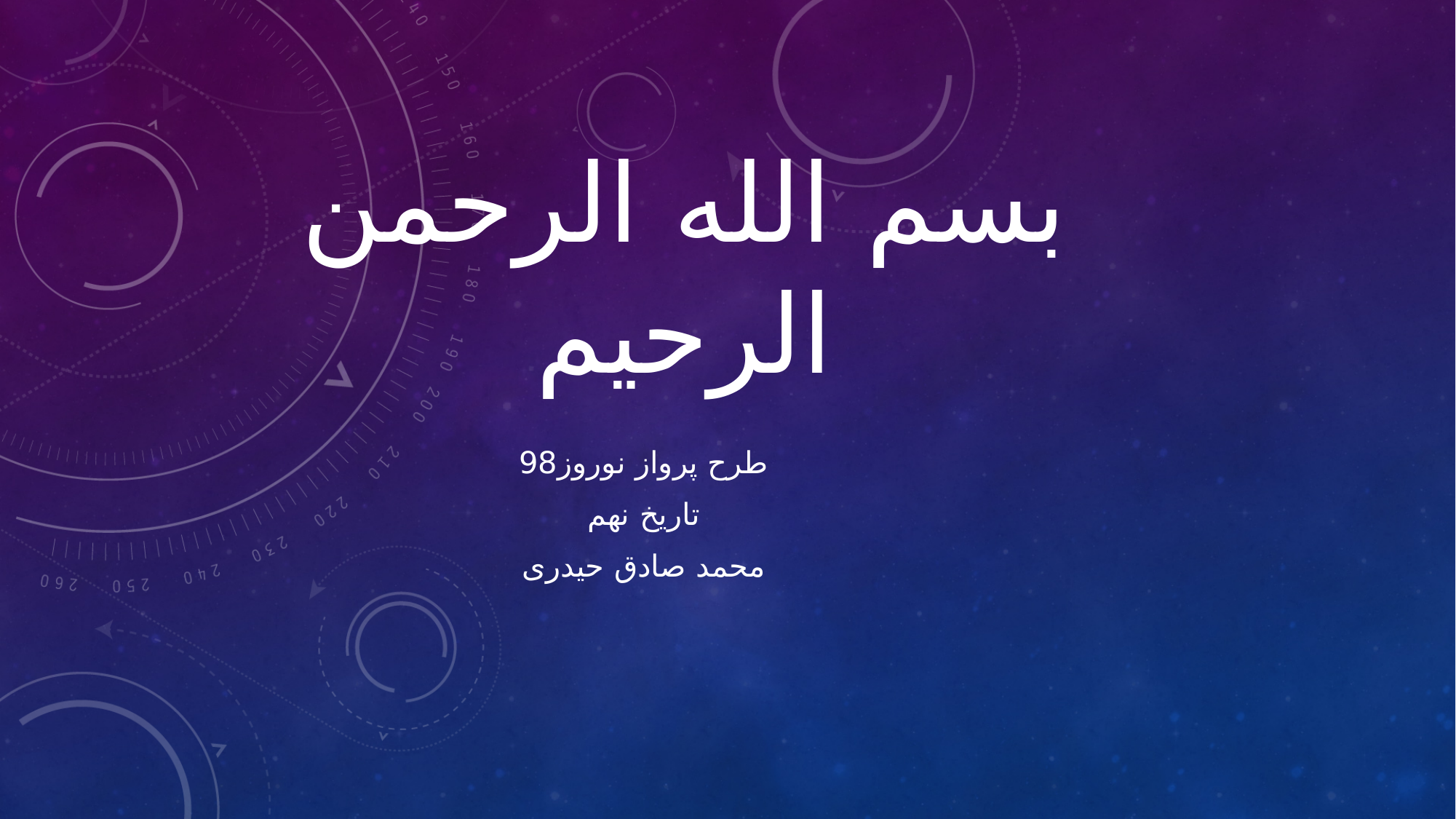

# بسم الله الرحمن الرحیم
طرح پرواز نوروز98
تاریخ نهم
محمد صادق حیدری